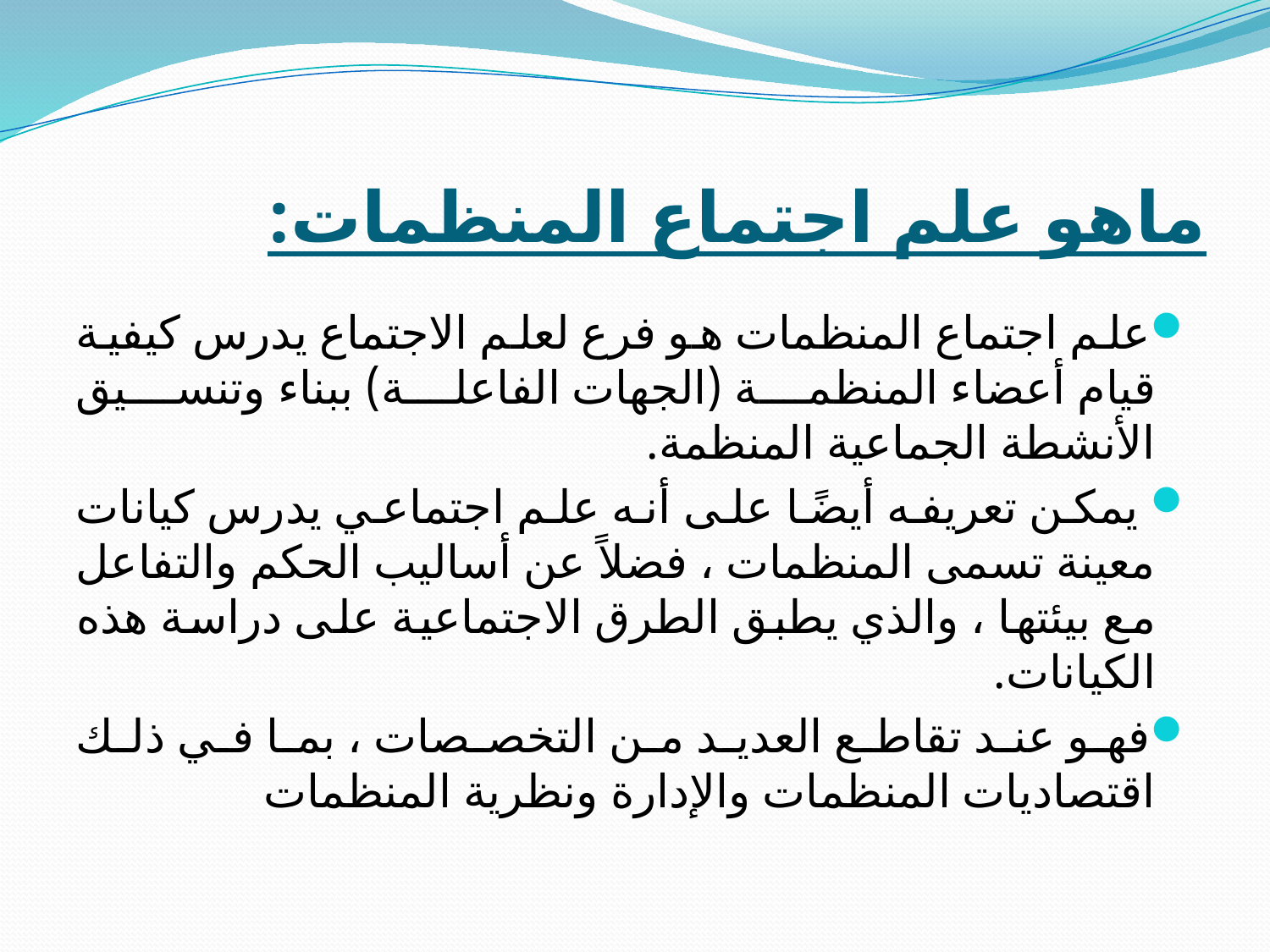

# ماهو علم اجتماع المنظمات:

علم اجتماع المنظمات هو فرع لعلم الاجتماع يدرس كيفية قيام أعضاء المنظمة (الجهات الفاعلة) ببناء وتنسيق الأنشطة الجماعية المنظمة.
 يمكن تعريفه أيضًا على أنه علم اجتماعي يدرس كيانات معينة تسمى المنظمات ، فضلاً عن أساليب الحكم والتفاعل مع بيئتها ، والذي يطبق الطرق الاجتماعية على دراسة هذه الكيانات.
فهو عند تقاطع العديد من التخصصات ، بما في ذلك اقتصاديات المنظمات والإدارة ونظرية المنظمات